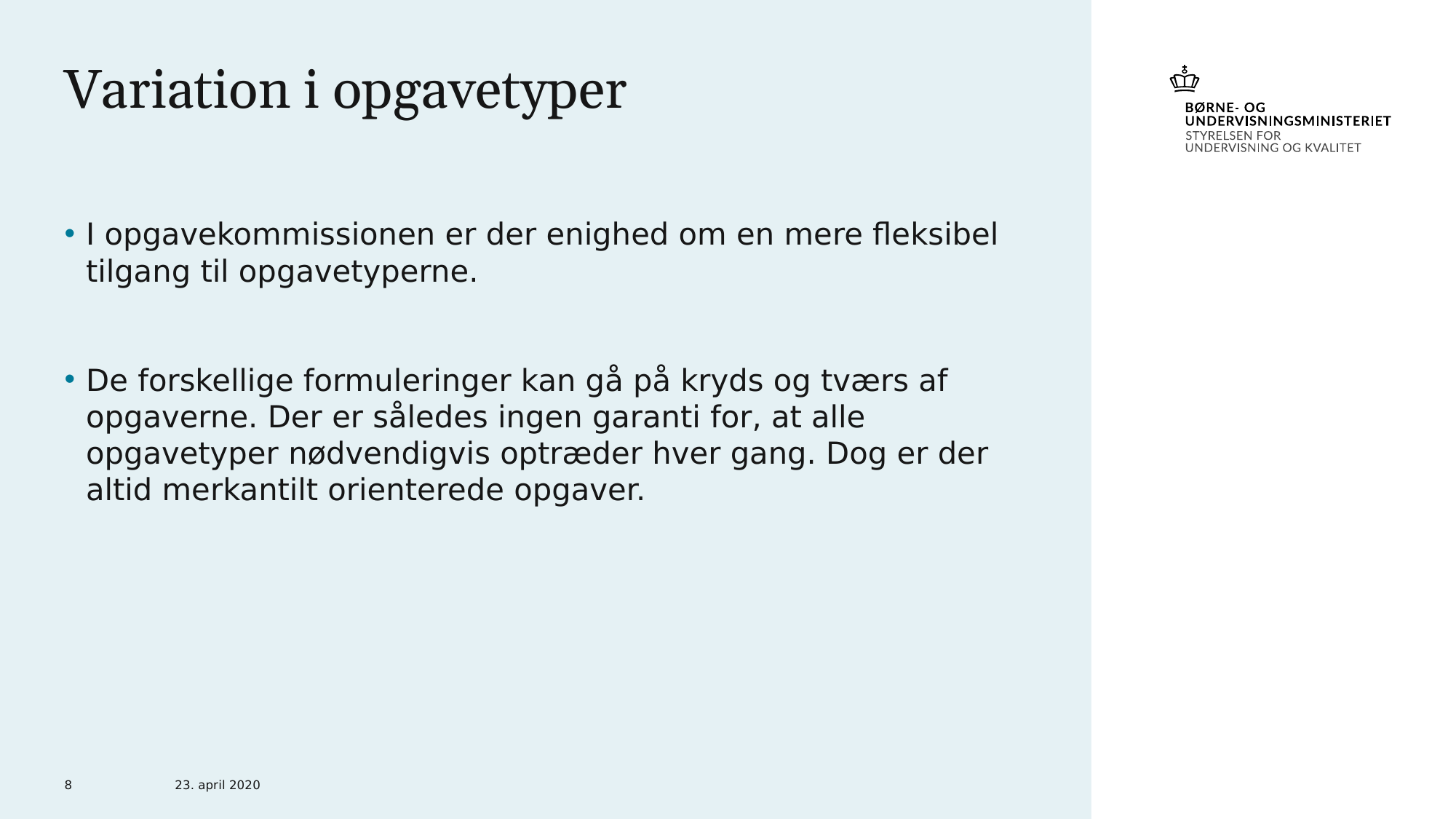

# Variation i opgavetyper
I opgavekommissionen er der enighed om en mere fleksibel tilgang til opgavetyperne.

De forskellige formuleringer kan gå på kryds og tværs af opgaverne. Der er således ingen garanti for, at alle opgavetyper nødvendigvis optræder hver gang. Dog er der altid merkantilt orienterede opgaver.

8
23. april 2020